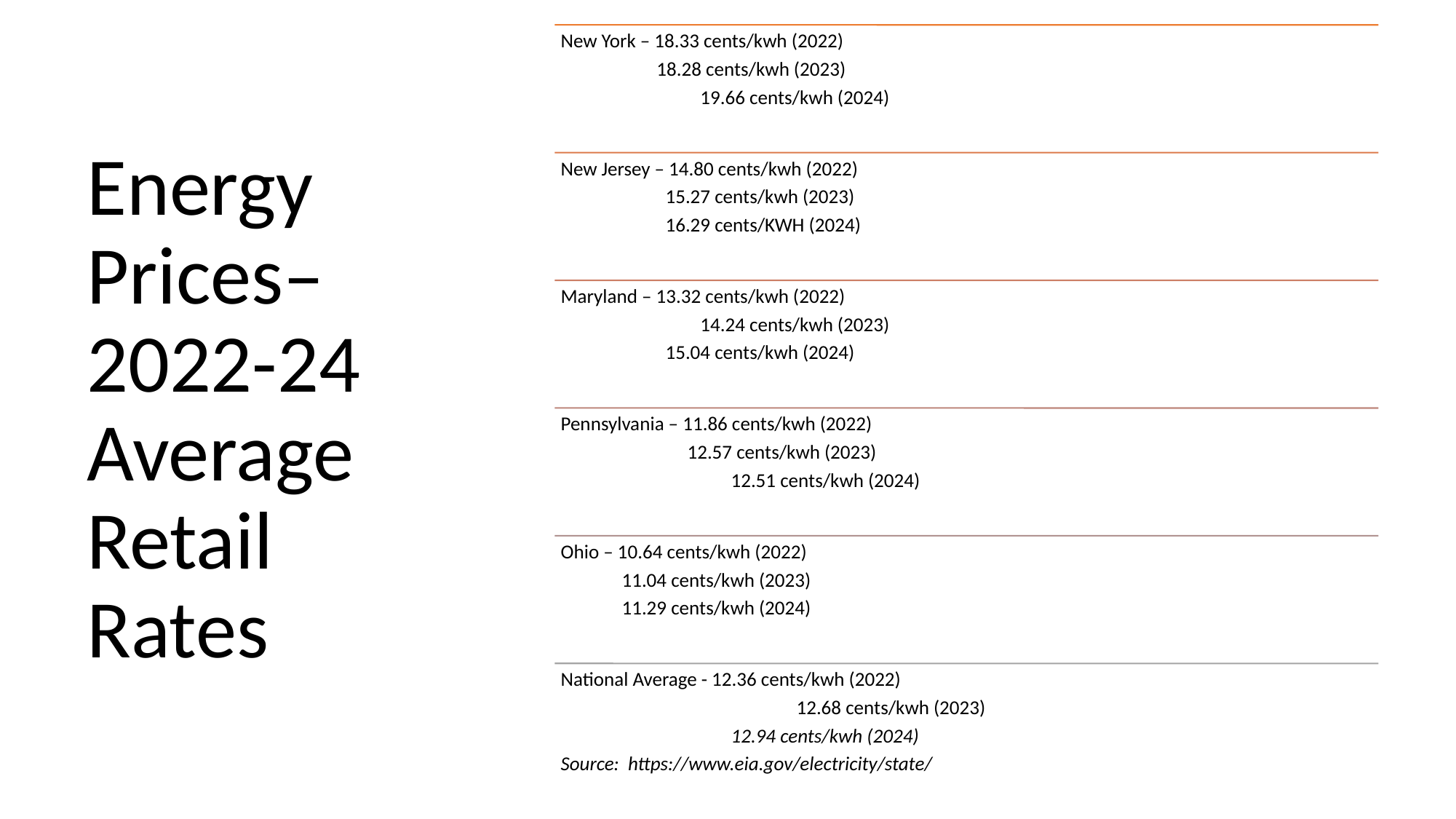

New York – 18.33 cents/kwh (2022)
                      18.28 cents/kwh (2023)
	       19.66 cents/kwh (2024)
New Jersey – 14.80 cents/kwh (2022)
                        15.27 cents/kwh (2023)
                        16.29 cents/KWH (2024)
Maryland – 13.32 cents/kwh (2022)
	       14.24 cents/kwh (2023)
                        15.04 cents/kwh (2024)
Pennsylvania – 11.86 cents/kwh (2022)
                             12.57 cents/kwh (2023)
	              12.51 cents/kwh (2024)
Ohio – 10.64 cents/kwh (2022)
              11.04 cents/kwh (2023)
              11.29 cents/kwh (2024)
National Average - 12.36 cents/kwh (2022)
		    12.68 cents/kwh (2023)
                                       12.94 cents/kwh (2024)
Source:  https://www.eia.gov/electricity/state/
# Energy Prices– 2022-24 Average Retail Rates